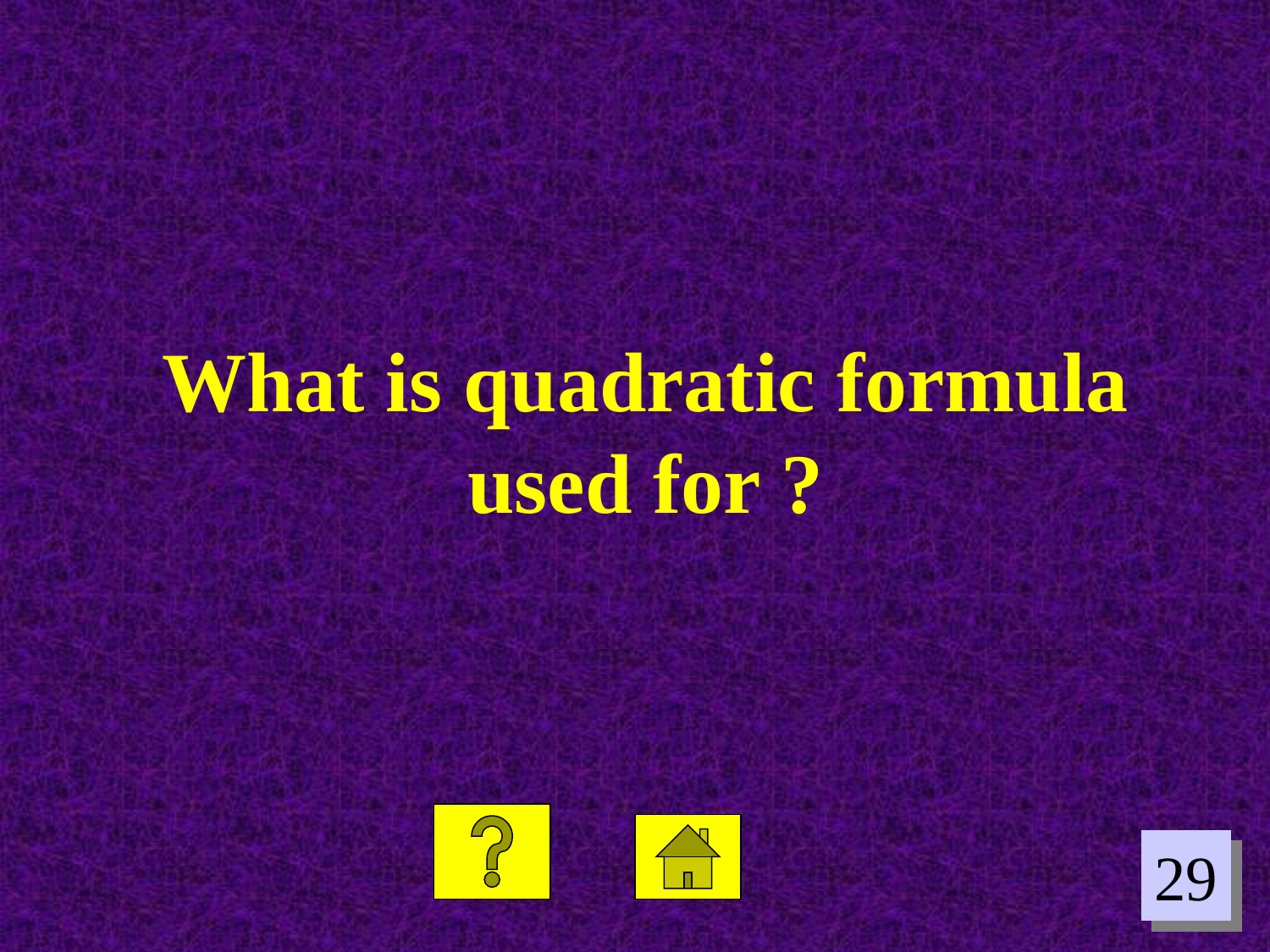

What is quadratic formula used for ?

29